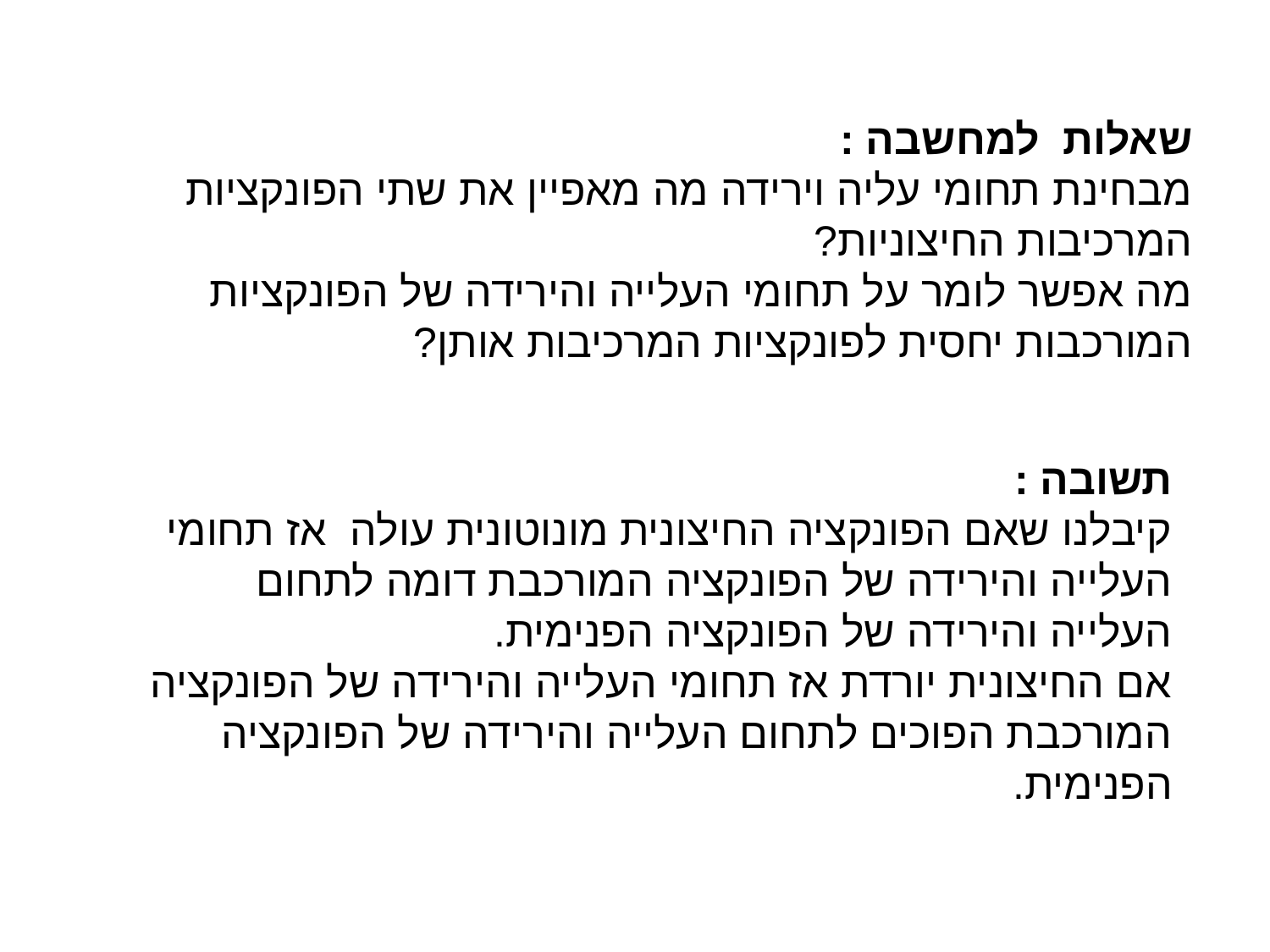

שאלות  למחשבה :
מבחינת תחומי עליה וירידה מה מאפיין את שתי הפונקציות המרכיבות החיצוניות?
מה אפשר לומר על תחומי העלייה והירידה של הפונקציות המורכבות יחסית לפונקציות המרכיבות אותן?

תשובה :
קיבלנו שאם הפונקציה החיצונית מונוטונית עולה  אז תחומי העלייה והירידה של הפונקציה המורכבת דומה לתחום העלייה והירידה של הפונקציה הפנימית.
אם החיצונית יורדת אז תחומי העלייה והירידה של הפונקציה המורכבת הפוכים לתחום העלייה והירידה של הפונקציה הפנימית.